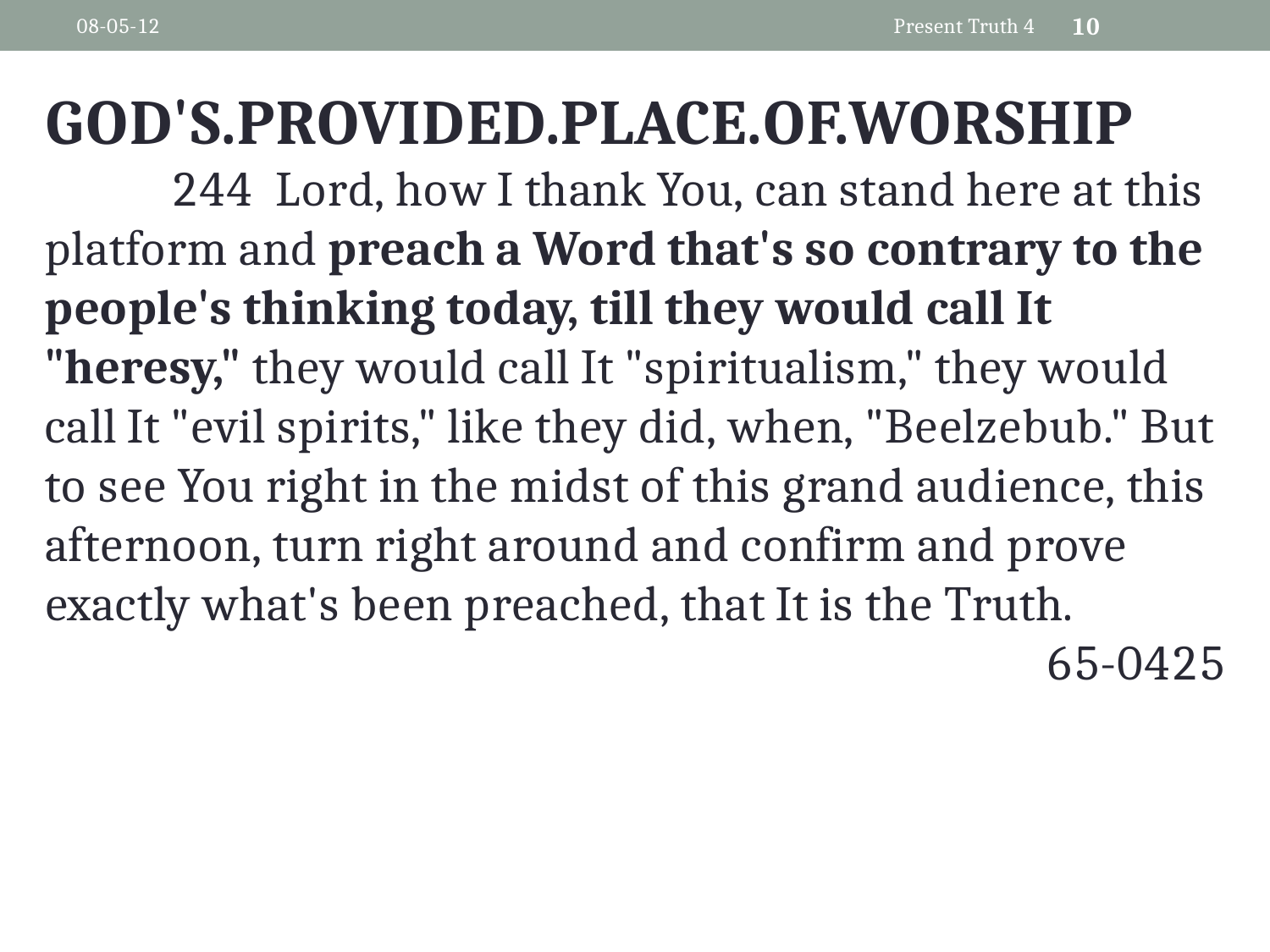

08-05-12
Present Truth 4
10
GOD'S.PROVIDED.PLACE.OF.WORSHIP
	244  Lord, how I thank You, can stand here at this platform and preach a Word that's so contrary to the people's thinking today, till they would call It "heresy," they would call It "spiritualism," they would call It "evil spirits," like they did, when, "Beelzebub." But to see You right in the midst of this grand audience, this afternoon, turn right around and confirm and prove exactly what's been preached, that It is the Truth.
65-0425